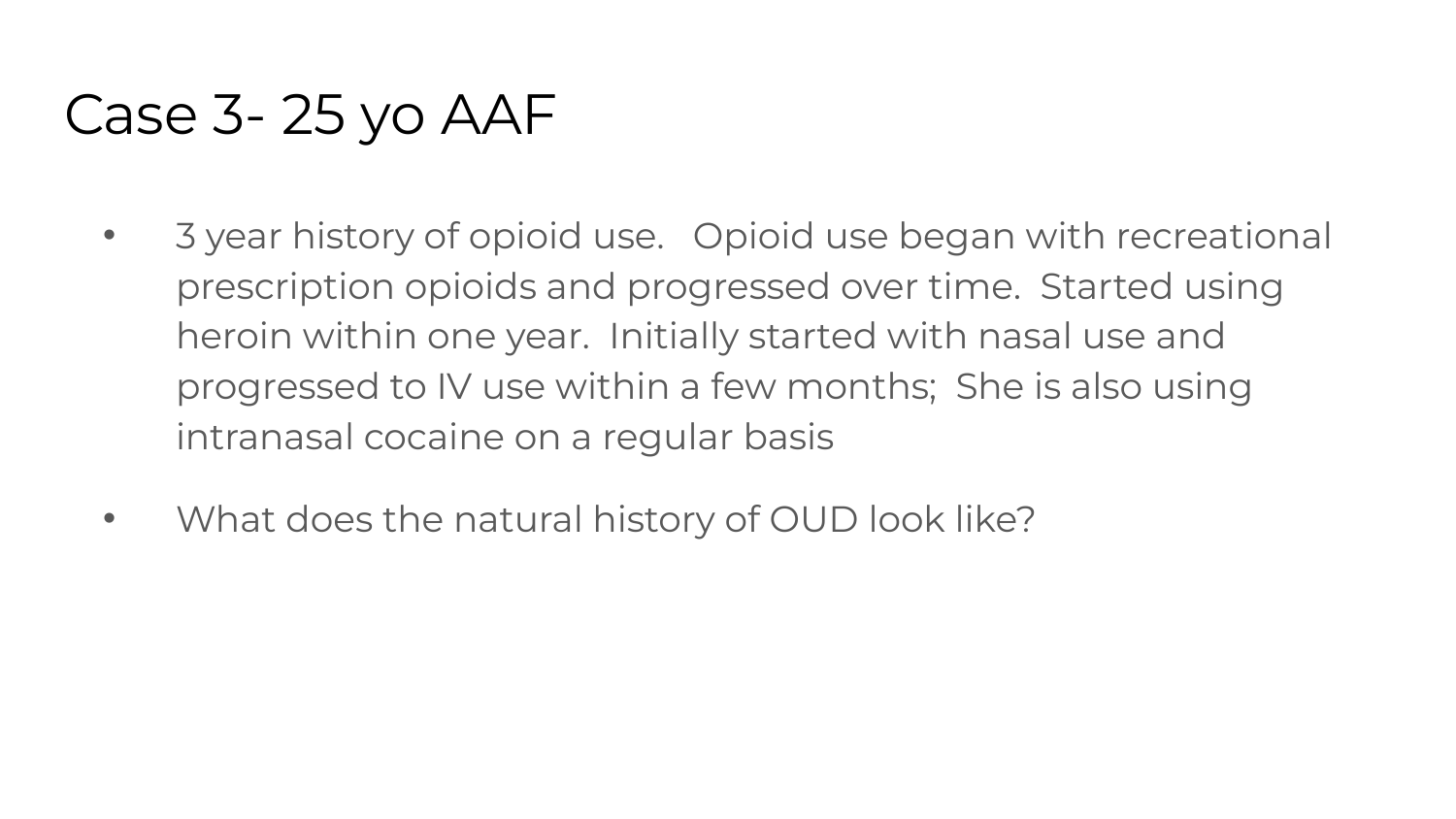

# Case 3- 25 yo AAF
3 year history of opioid use.   Opioid use began with recreational prescription opioids and progressed over time.  Started using heroin within one year.  Initially started with nasal use and progressed to IV use within a few months;  She is also using intranasal cocaine on a regular basis
What does the natural history of OUD look like?